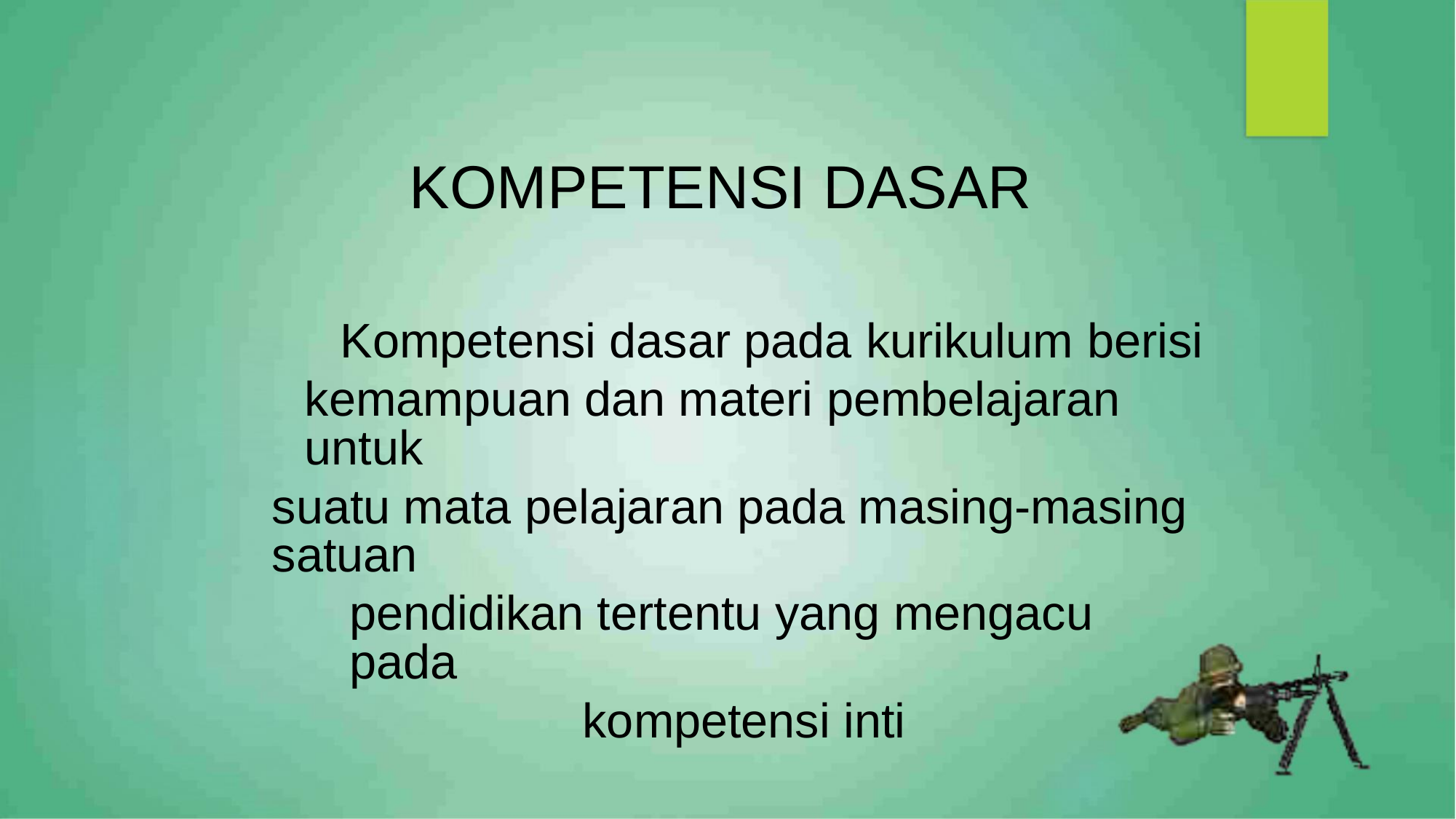

KOMPETENSI DASAR
Kompetensi dasar pada kurikulum berisi
kemampuan dan materi pembelajaran untuk
suatu mata pelajaran pada masing-masing satuan
pendidikan tertentu yang mengacu pada
kompetensi inti